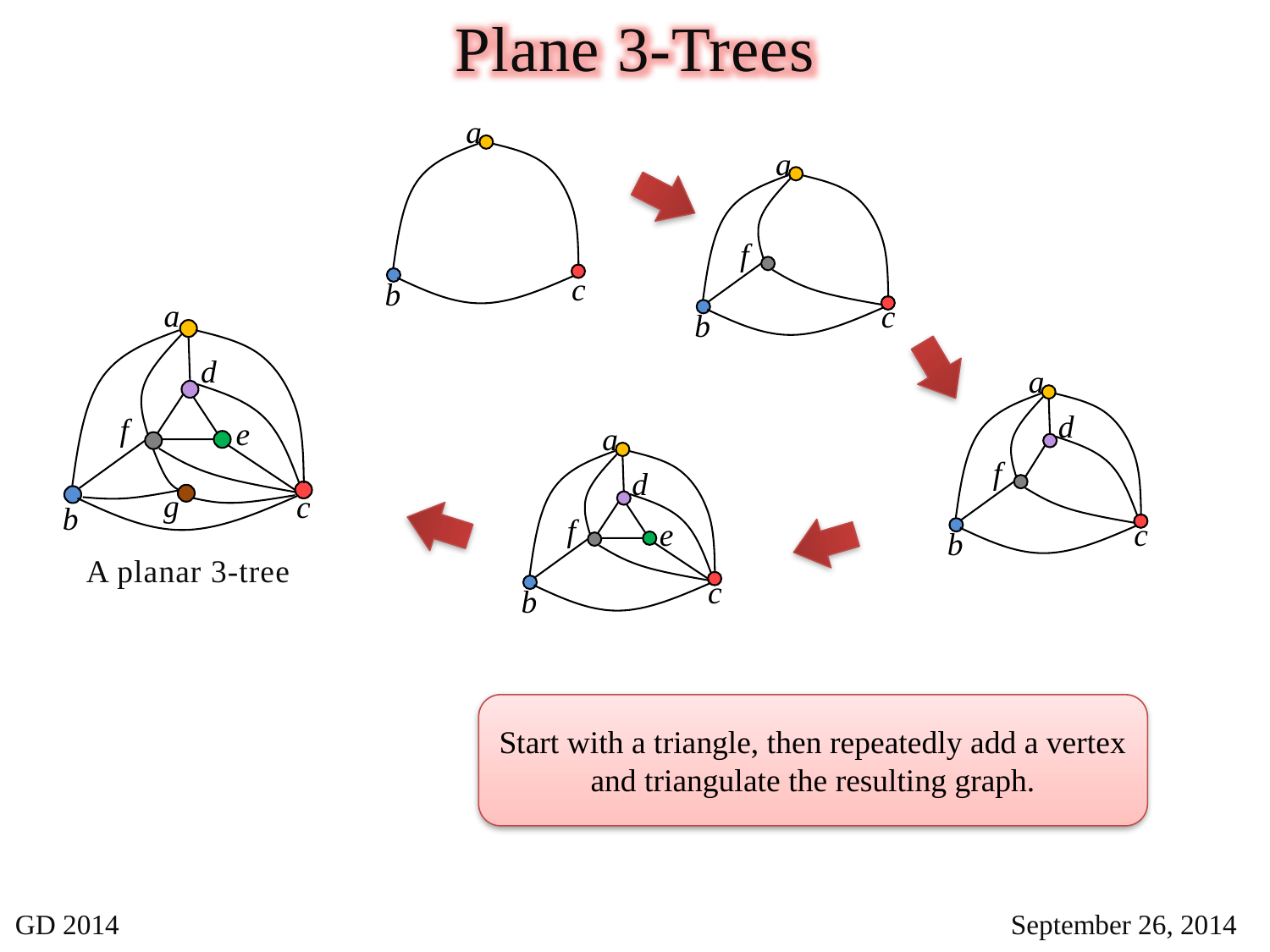

Plane 3-Trees
a

a

f

c

b

a

c

b

d
a

f
d
e
a

f
d

g
c

b

f

e
c

b

A planar 3-tree

c

b
Start with a triangle, then repeatedly add a vertex and triangulate the resulting graph.
GD 2014
September 26, 2014